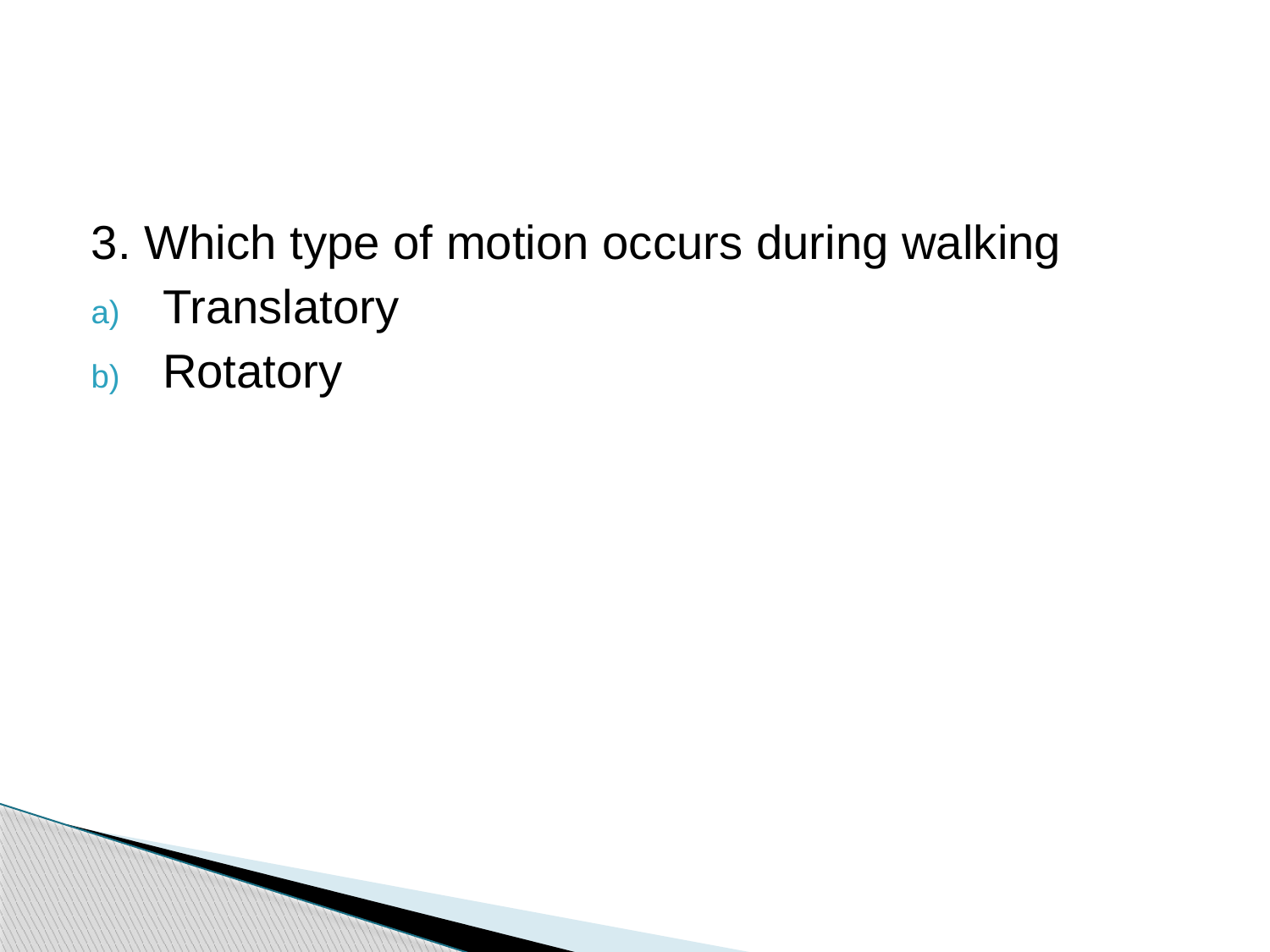

#
3. Which type of motion occurs during walking
Translatory
Rotatory